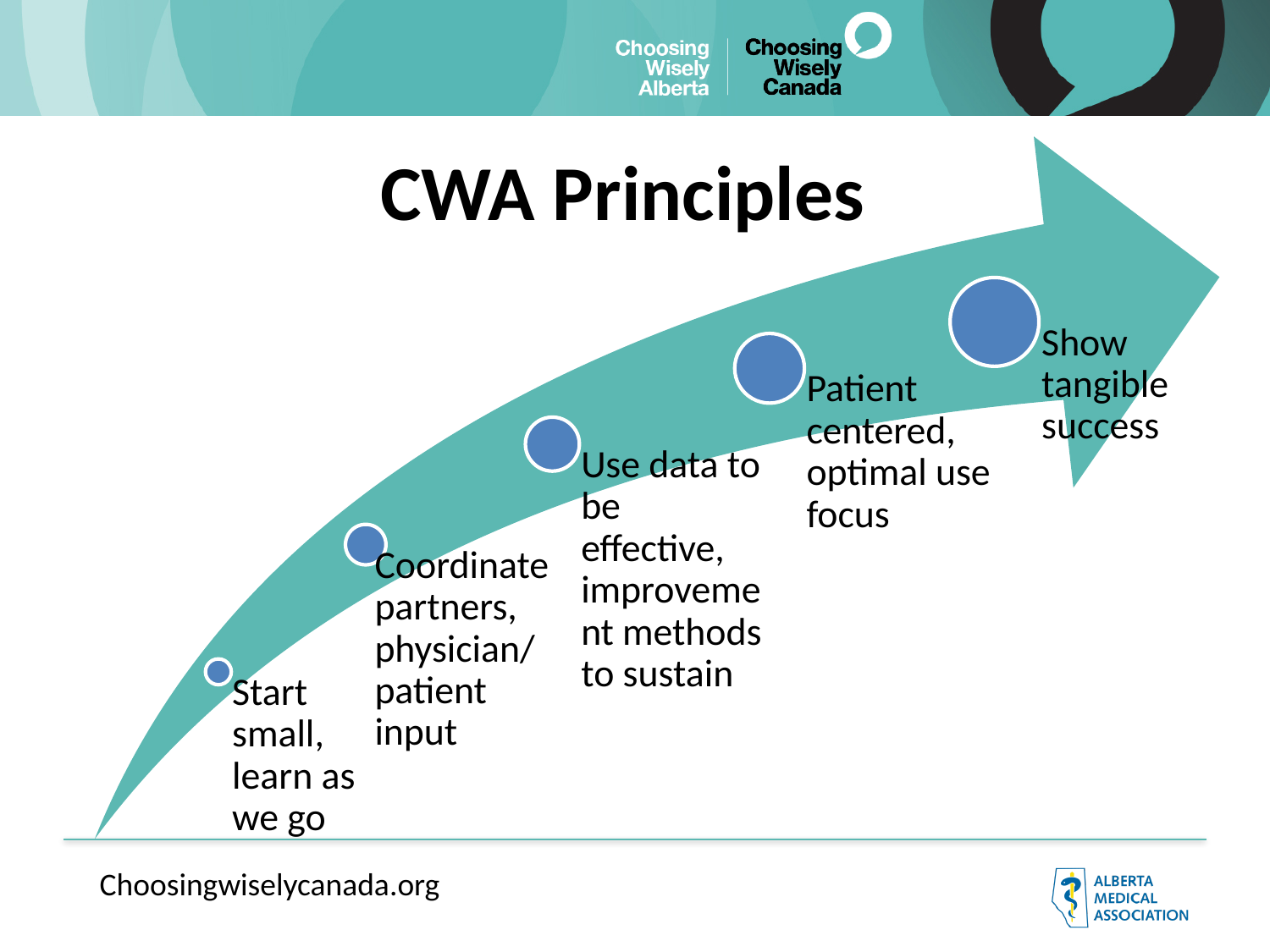

CWA Principles
Start small, learn as we go
Coordinate partners, physician/ patient input
Use data to be effective, improvement methods to sustain
Patient centered, optimal use focus
Show tangible success